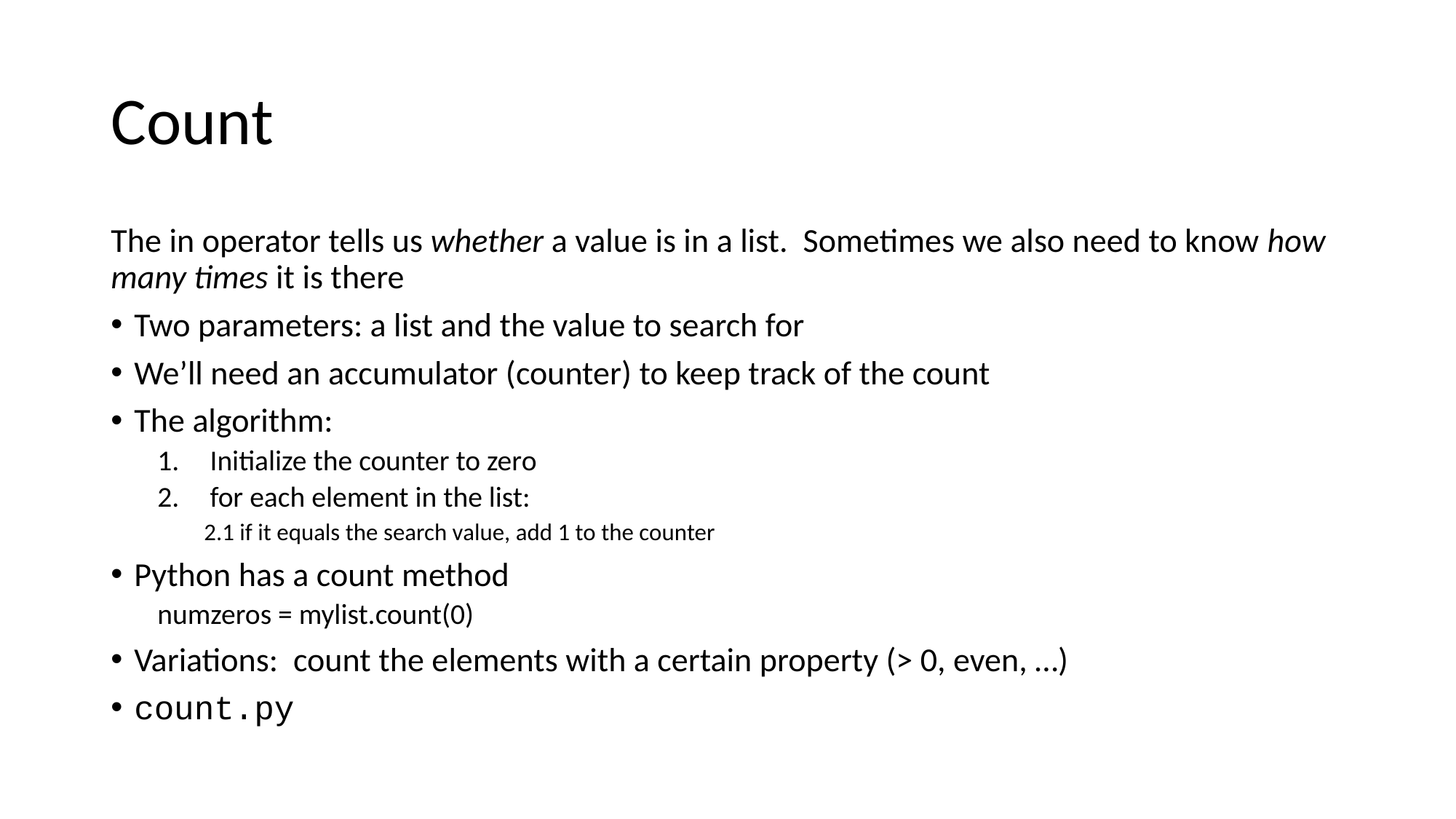

# Count
The in operator tells us whether a value is in a list.  Sometimes we also need to know how many times it is there
Two parameters: a list and the value to search for
We’ll need an accumulator (counter) to keep track of the count
The algorithm:
Initialize the counter to zero
for each element in the list:
2.1 if it equals the search value, add 1 to the counter
Python has a count method
numzeros = mylist.count(0)
Variations:  count the elements with a certain property (> 0, even, …)
count.py